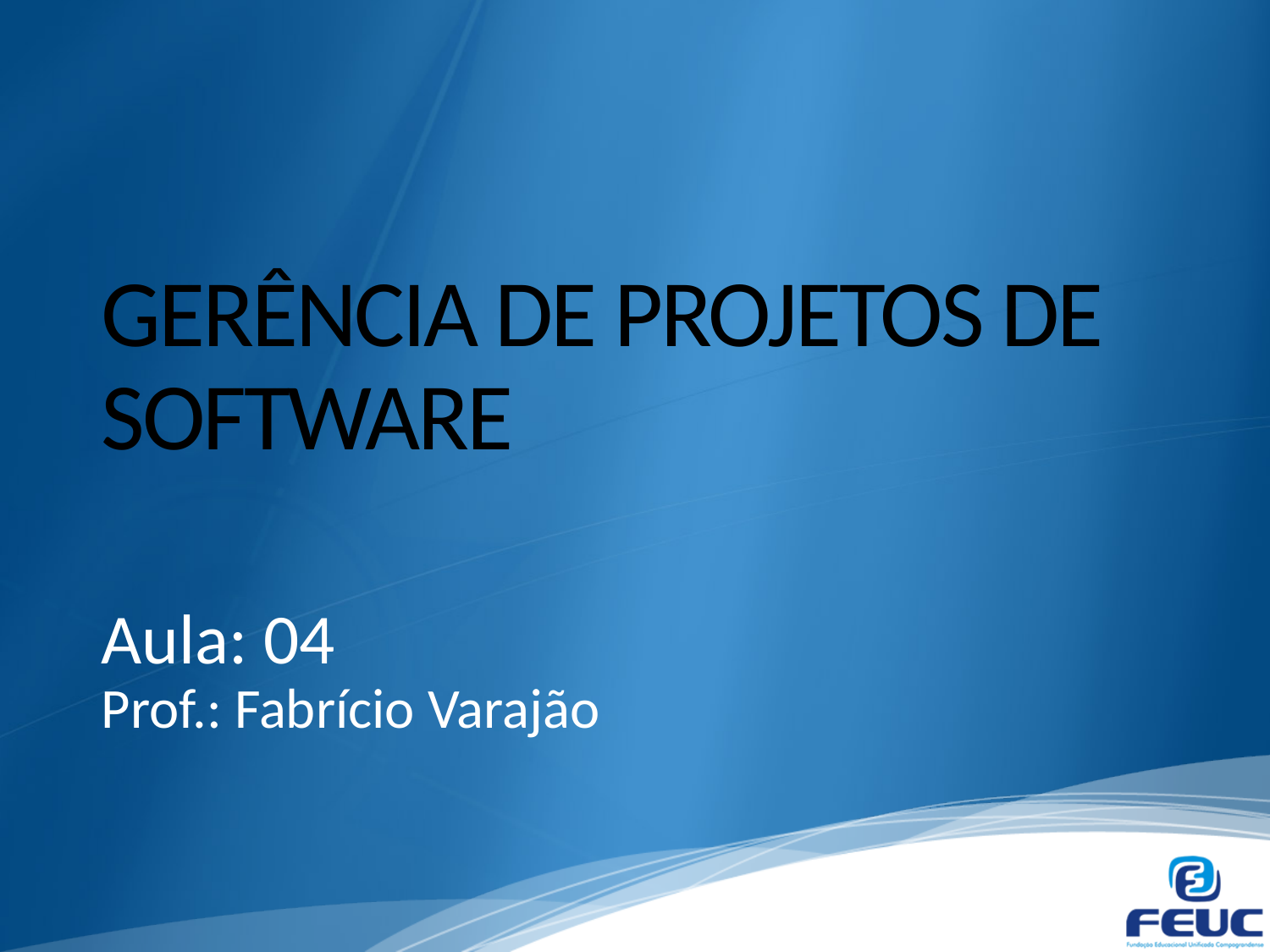

# GERÊNCIA DE PROJETOS DE SOFTWARE
Aula: 04
Prof.: Fabrício Varajão